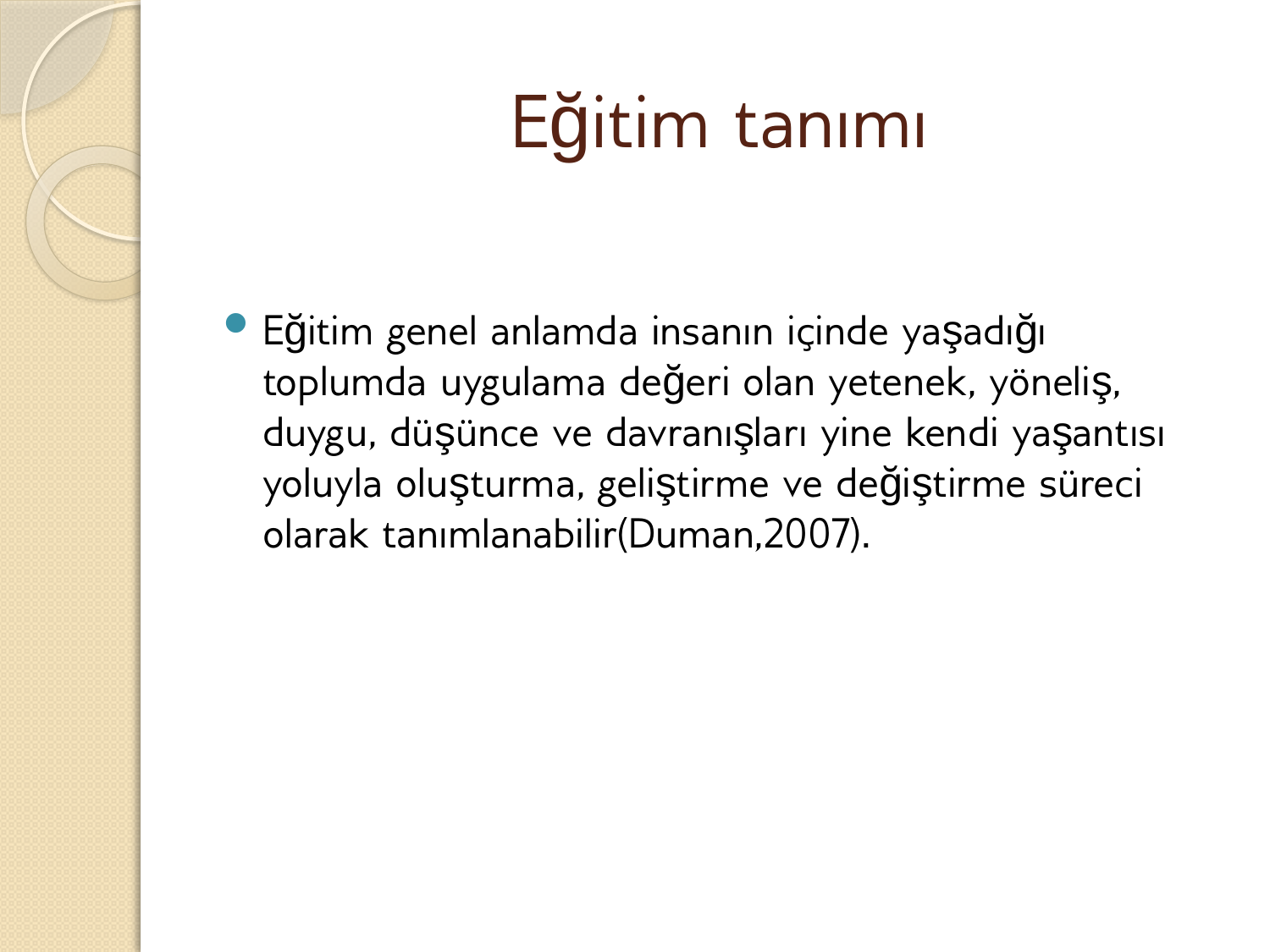

# Eğitim tanımı
Eğitim genel anlamda insanın içinde yaşadığı toplumda uygulama değeri olan yetenek, yöneliş, duygu, düşünce ve davranışları yine kendi yaşantısı yoluyla oluşturma, geliştirme ve değiştirme süreci olarak tanımlanabilir(Duman,2007).